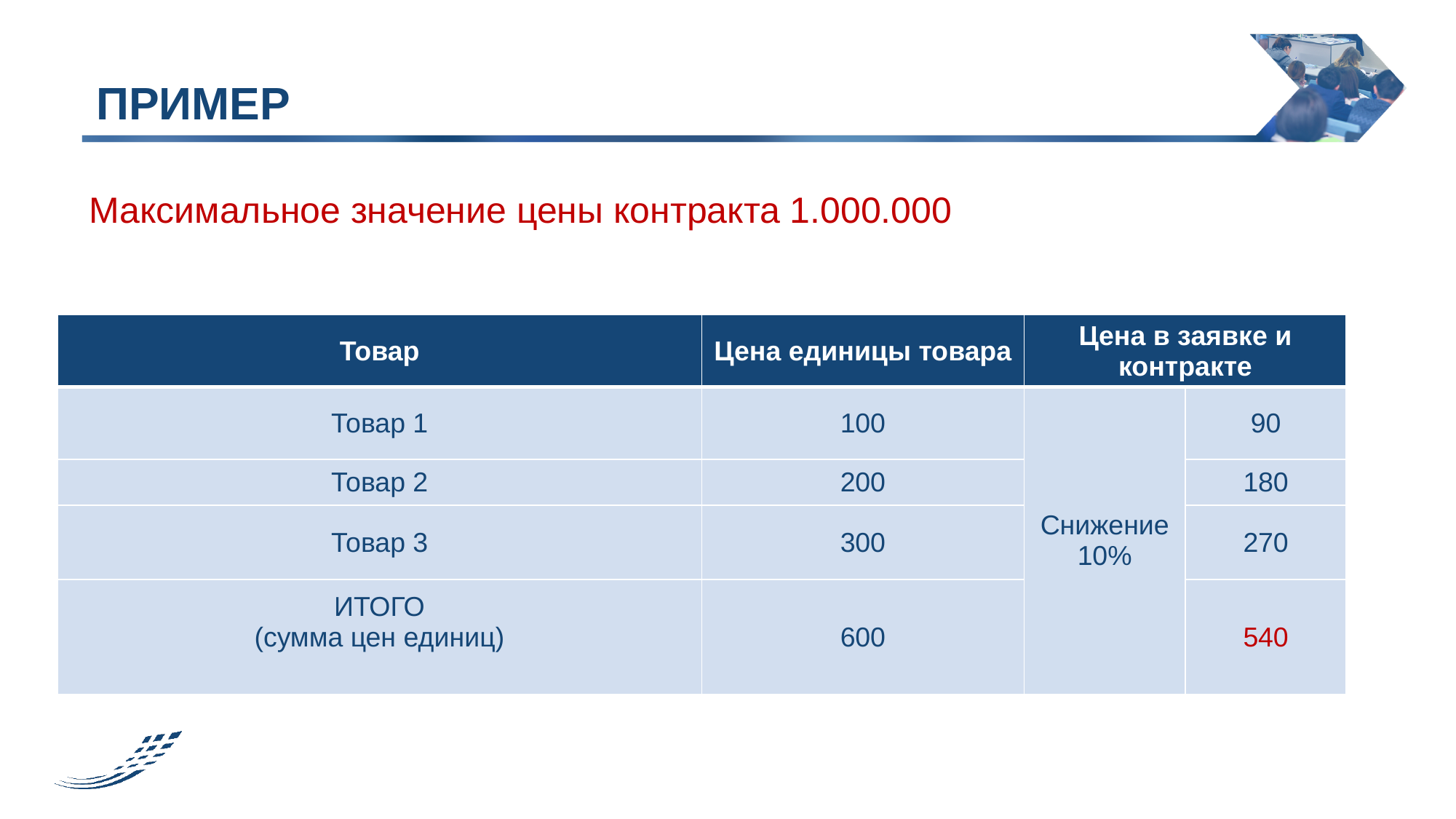

# ПРИМЕР
Максимальное значение цены контракта 1.000.000
| Товар | Цена единицы товара | Цена в заявке и контракте |  |
| --- | --- | --- | --- |
| Товар 1 | 100 | Снижение 10% | 90 |
| Товар 2 | 200 |  | 180 |
| Товар 3 | 300 |  | 270 |
| ИТОГО (сумма цен единиц) | 600 |  | 540 |